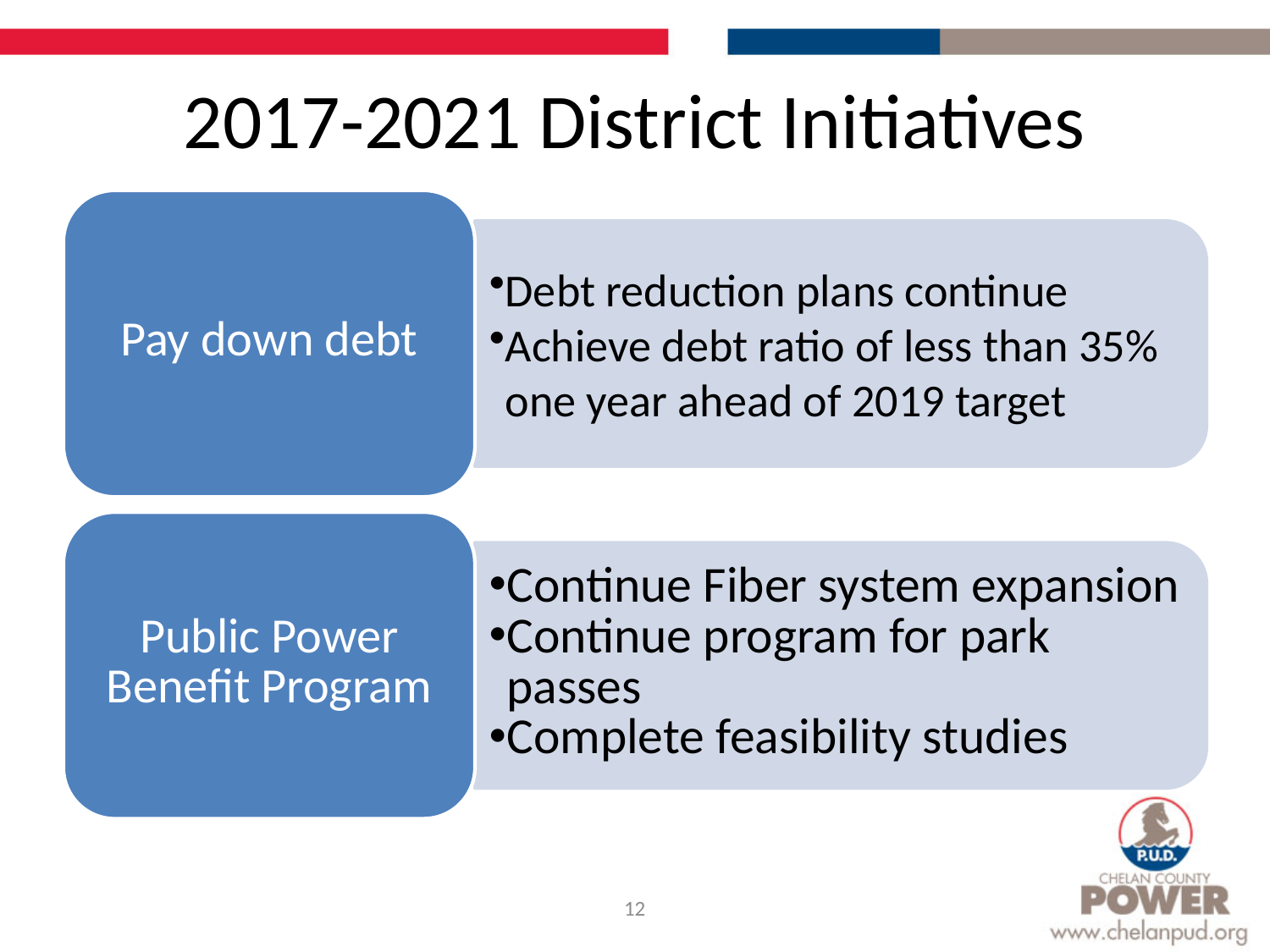

# 2017-2021 District Initiatives
Pay down debt
Achieve debt ratio of less than 35% one year ahead of 2019 target
Public Power Benefit Program
Continue Fiber system expansion
Complete feasibility studies
Continue program for park passes
Debt reduction plans continue
12